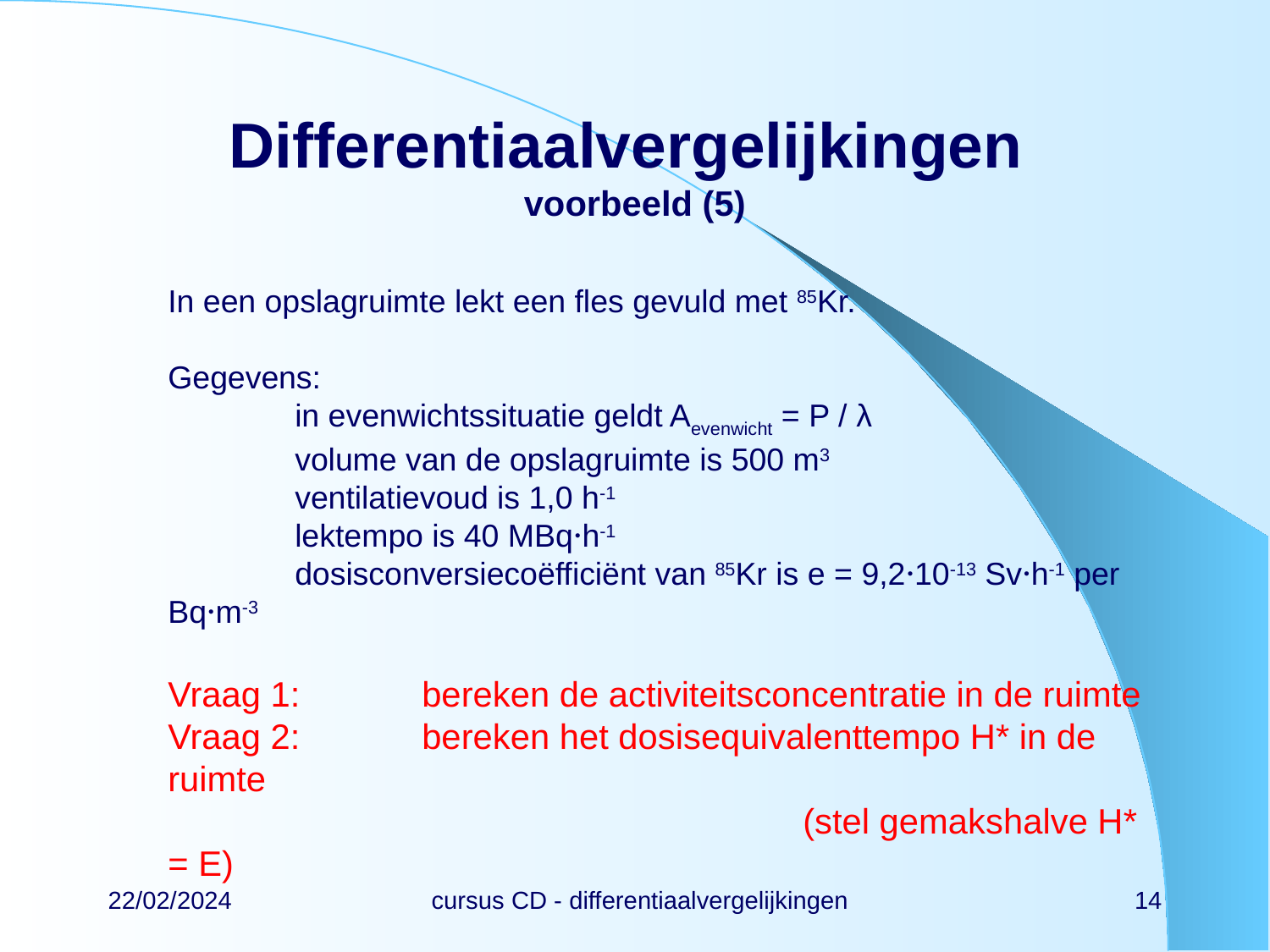

# Differentiaalvergelijkingen voorbeeld (5)
In een opslagruimte lekt een fles gevuld met 85Kr.

Gegevens:
	in evenwichtssituatie geldt Aevenwicht = P / λ
	volume van de opslagruimte is 500 m3
	ventilatievoud is 1,0 h-1
	lektempo is 40 MBq·h-1
	dosisconversiecoëfficiënt van 85Kr is e = 9,2·10-13 Sv·h-1 per Bq·m-3

Vraag 1:	bereken de activiteitsconcentratie in de ruimte
Vraag 2:	bereken het dosisequivalenttempo H* in de ruimte
					(stel gemakshalve H* = E)
22/02/2024
cursus CD - differentiaalvergelijkingen
14